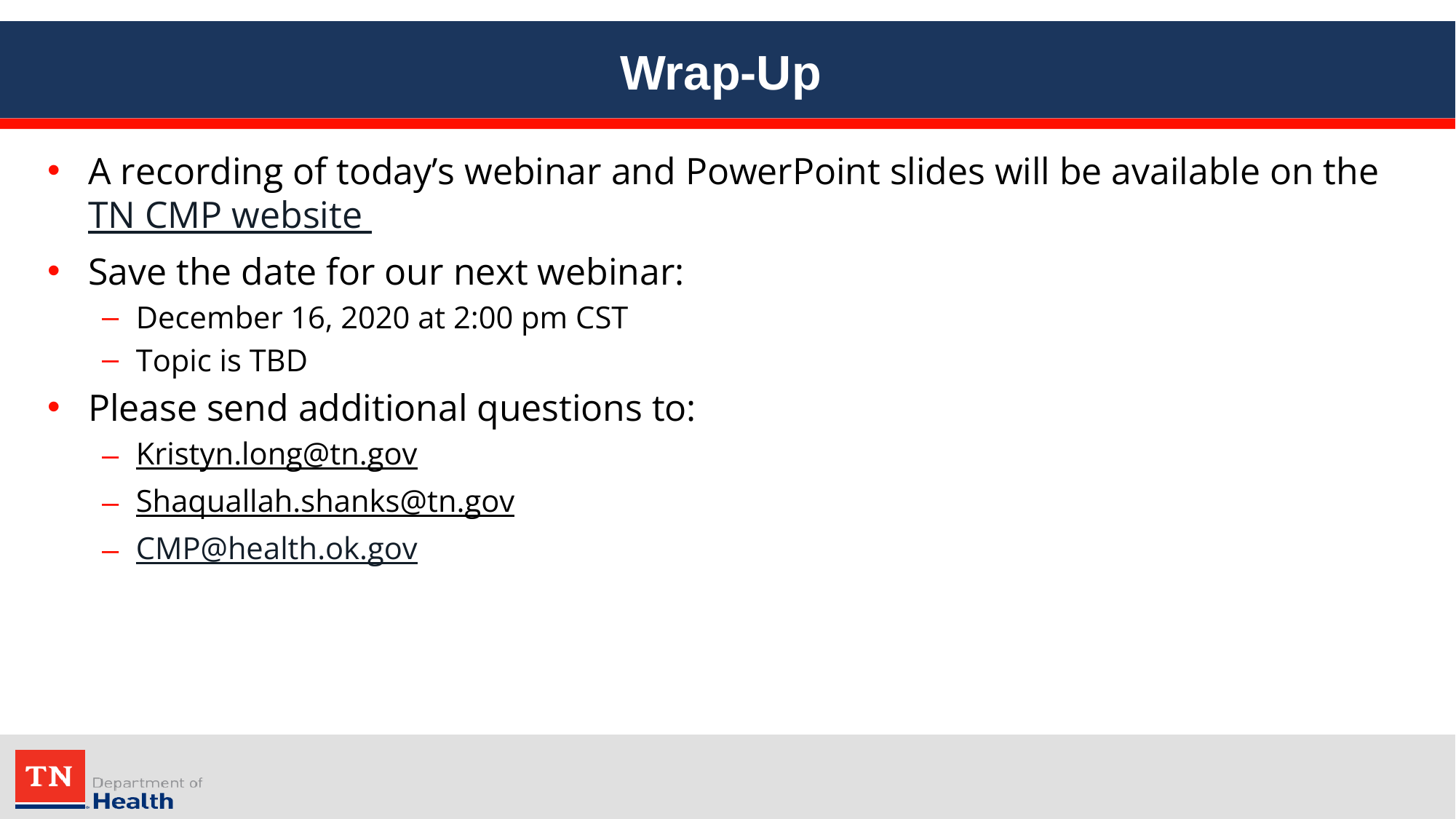

# Wrap-Up
A recording of today’s webinar and PowerPoint slides will be available on the TN CMP website
Save the date for our next webinar:
December 16, 2020 at 2:00 pm CST
Topic is TBD
Please send additional questions to:
Kristyn.long@tn.gov
Shaquallah.shanks@tn.gov
CMP@health.ok.gov